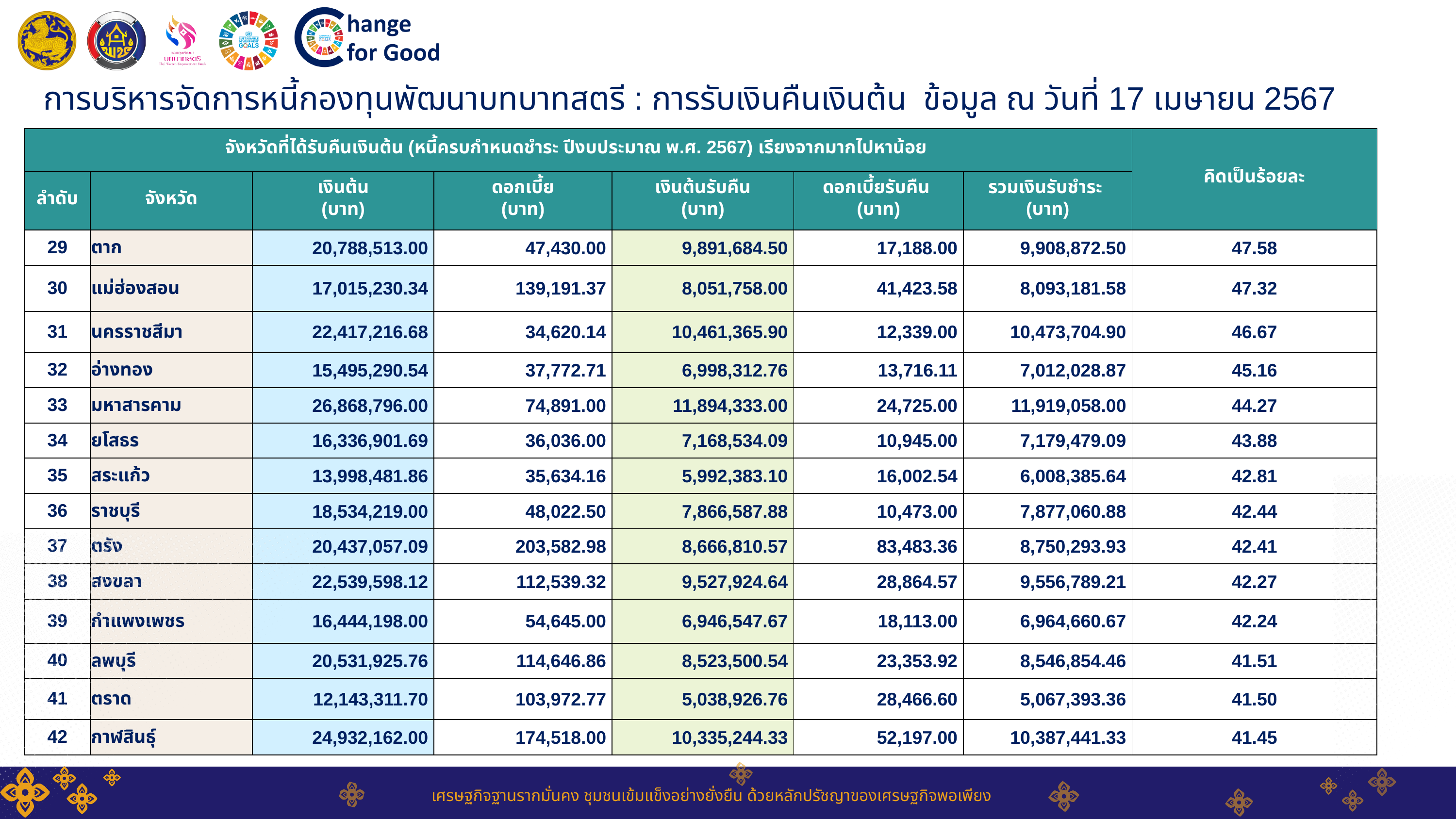

การบริหารจัดการหนี้กองทุนพัฒนาบทบาทสตรี : การรับเงินคืนเงินต้น  ข้อมูล ณ วันที่ 17 เมษายน 2567
| จังหวัดที่ได้รับคืนเงินต้น (หนี้ครบกำหนดชำระ ปีงบประมาณ พ.ศ. 2567) เรียงจากมากไปหาน้อย | จังหวัดที่ได้รับคืนเงินต้น (หนี้ครบกำหนดชำระ ปีงบประมาณ พ.ศ. 2567) เรียงจากมากไปหาน้อย | จังหวัดที่ได้รับคืนเงินต้น (หนี้ครบกำหนดชำระ ปีงบประมาณ พ.ศ. 2567) เรียงจากมากไปหาน้อย | จังหวัดที่ได้รับคืนเงินต้น (หนี้ครบกำหนดชำระ ปีงบประมาณ พ.ศ. 2567) เรียงจากมากไปหาน้อย | จังหวัดที่ได้รับคืนเงินต้น (หนี้ครบกำหนดชำระ ปีงบประมาณ พ.ศ. 2567) เรียงจากมากไปหาน้อย | จังหวัดที่ได้รับคืนเงินต้น (หนี้ครบกำหนดชำระ ปีงบประมาณ พ.ศ. 2567) เรียงจากมากไปหาน้อย | จังหวัดที่ได้รับคืนเงินต้น (หนี้ครบกำหนดชำระ ปีงบประมาณ พ.ศ. 2567) เรียงจากมากไปหาน้อย | คิดเป็นร้อยละ |
| --- | --- | --- | --- | --- | --- | --- | --- |
| ลำดับ | จังหวัด | เงินต้น (บาท) | ดอกเบี้ย (บาท) | เงินต้นรับคืน (บาท) | ดอกเบี้ยรับคืน (บาท) | รวมเงินรับชำระ (บาท) |  |
| 29 | ตาก | 20,788,513.00 | 47,430.00 | 9,891,684.50 | 17,188.00 | 9,908,872.50 | 47.58 |
| 30 | แม่ฮ่องสอน | 17,015,230.34 | 139,191.37 | 8,051,758.00 | 41,423.58 | 8,093,181.58 | 47.32 |
| 31 | นครราชสีมา | 22,417,216.68 | 34,620.14 | 10,461,365.90 | 12,339.00 | 10,473,704.90 | 46.67 |
| 32 | อ่างทอง | 15,495,290.54 | 37,772.71 | 6,998,312.76 | 13,716.11 | 7,012,028.87 | 45.16 |
| 33 | มหาสารคาม | 26,868,796.00 | 74,891.00 | 11,894,333.00 | 24,725.00 | 11,919,058.00 | 44.27 |
| 34 | ยโสธร | 16,336,901.69 | 36,036.00 | 7,168,534.09 | 10,945.00 | 7,179,479.09 | 43.88 |
| 35 | สระแก้ว | 13,998,481.86 | 35,634.16 | 5,992,383.10 | 16,002.54 | 6,008,385.64 | 42.81 |
| 36 | ราชบุรี | 18,534,219.00 | 48,022.50 | 7,866,587.88 | 10,473.00 | 7,877,060.88 | 42.44 |
| 37 | ตรัง | 20,437,057.09 | 203,582.98 | 8,666,810.57 | 83,483.36 | 8,750,293.93 | 42.41 |
| 38 | สงขลา | 22,539,598.12 | 112,539.32 | 9,527,924.64 | 28,864.57 | 9,556,789.21 | 42.27 |
| 39 | กำแพงเพชร | 16,444,198.00 | 54,645.00 | 6,946,547.67 | 18,113.00 | 6,964,660.67 | 42.24 |
| 40 | ลพบุรี | 20,531,925.76 | 114,646.86 | 8,523,500.54 | 23,353.92 | 8,546,854.46 | 41.51 |
| 41 | ตราด | 12,143,311.70 | 103,972.77 | 5,038,926.76 | 28,466.60 | 5,067,393.36 | 41.50 |
| 42 | กาฬสินธุ์ | 24,932,162.00 | 174,518.00 | 10,335,244.33 | 52,197.00 | 10,387,441.33 | 41.45 |

เศรษฐกิจฐานรากมั่นคง ชุมชนเข้มแข็งอย่างยั่งยืน ด้วยหลักปรัชญาของเศรษฐกิจพอเพียง